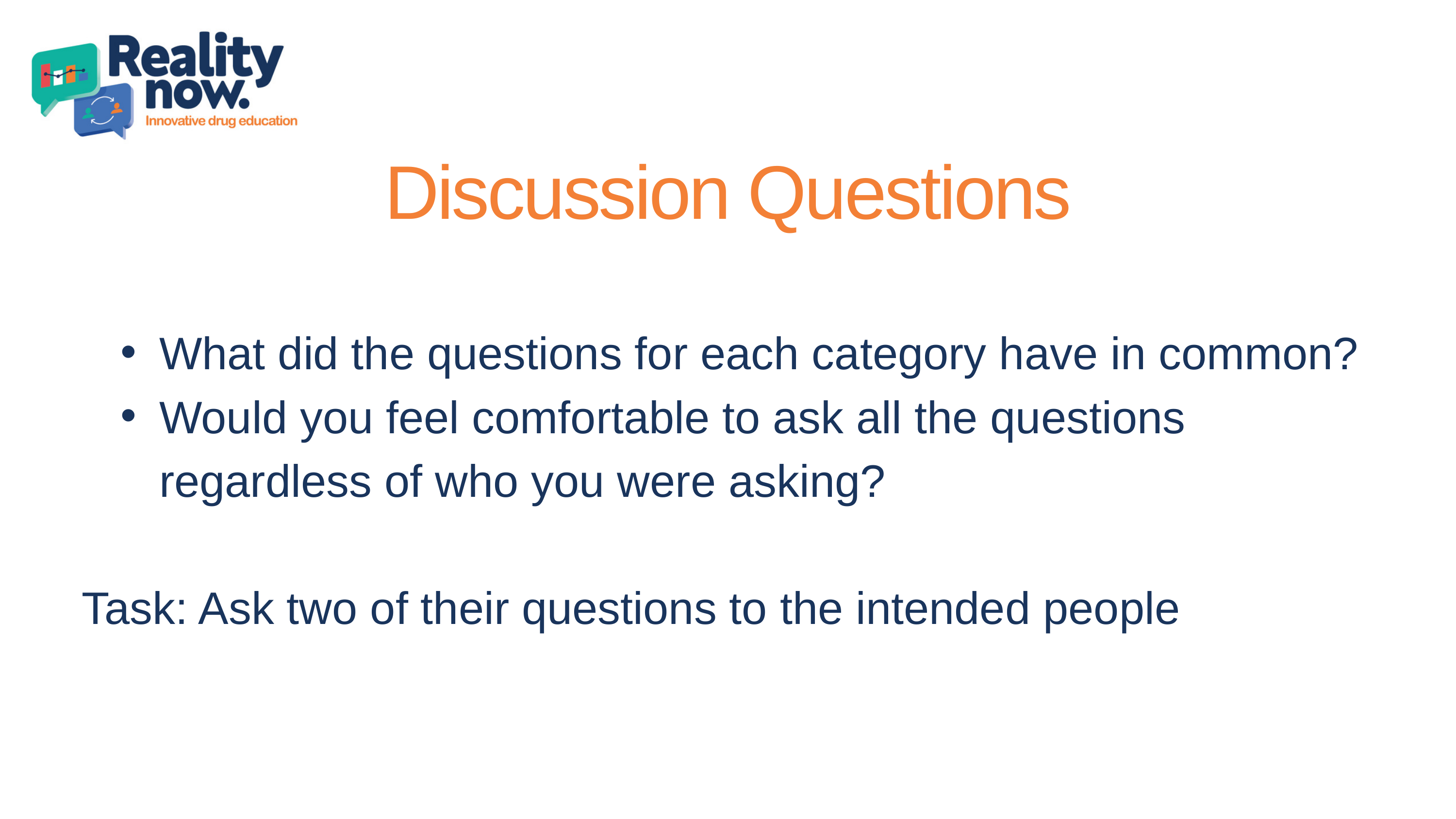

Discussion Questions
What did the questions for each category have in common? ​
Would you feel comfortable to ask all the questions regardless of who you were asking? ​

Task: Ask two of their questions to the intended people